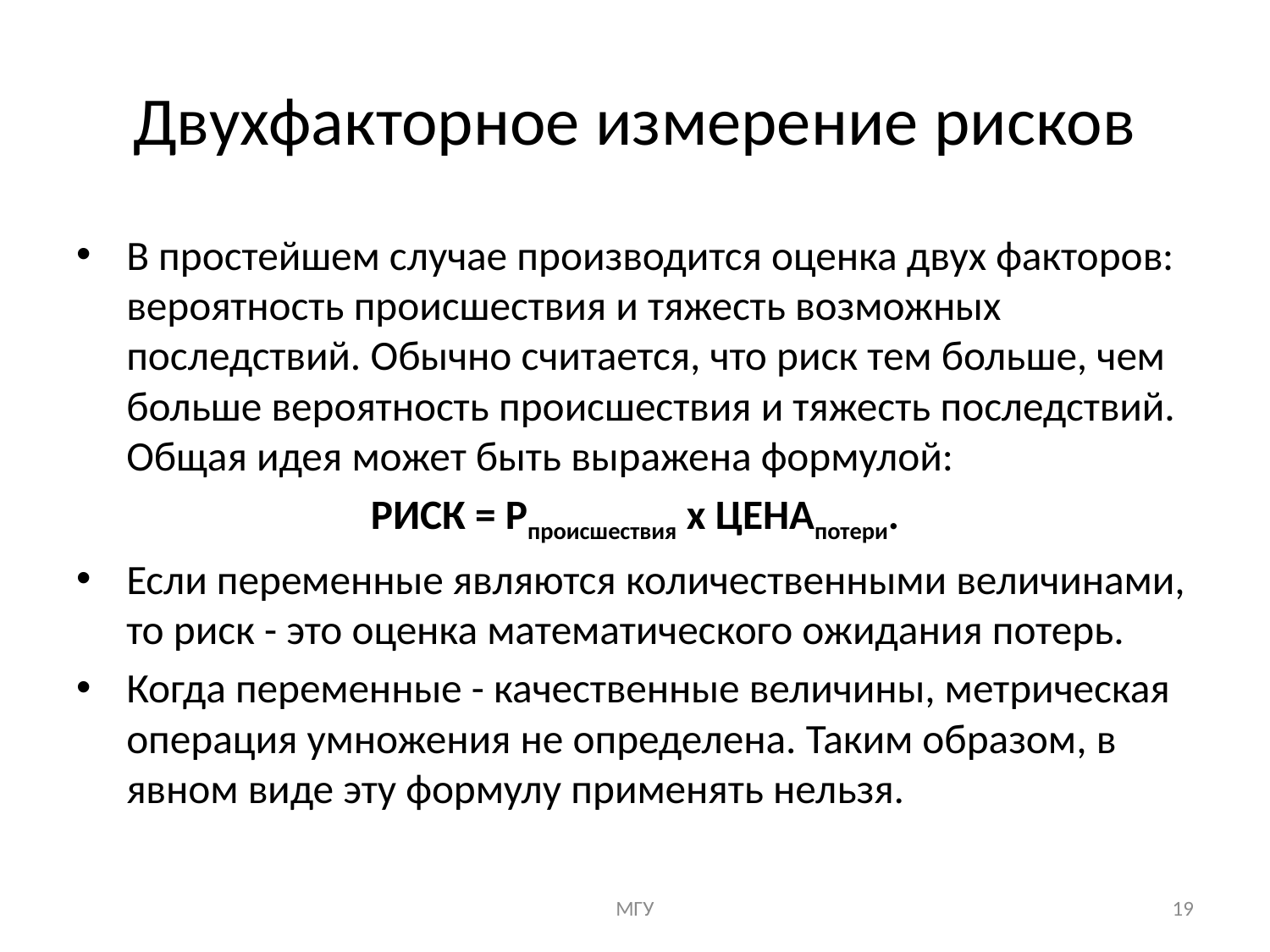

# Двухфакторное измерение рисков
В простейшем случае производится оценка двух факторов: вероятность происшествия и тяжесть возможных последствий. Обычно считается, что риск тем больше, чем больше вероятность происшествия и тяжесть последствий. Общая идея может быть выражена формулой:
РИСК = Рпроисшествия х ЦЕНАпотери.
Если переменные являются количественными величинами, то риск - это оценка математического ожидания потерь.
Когда переменные - качественные величины, метрическая операция умножения не определена. Таким образом, в явном виде эту формулу применять нельзя.
МГУ
19